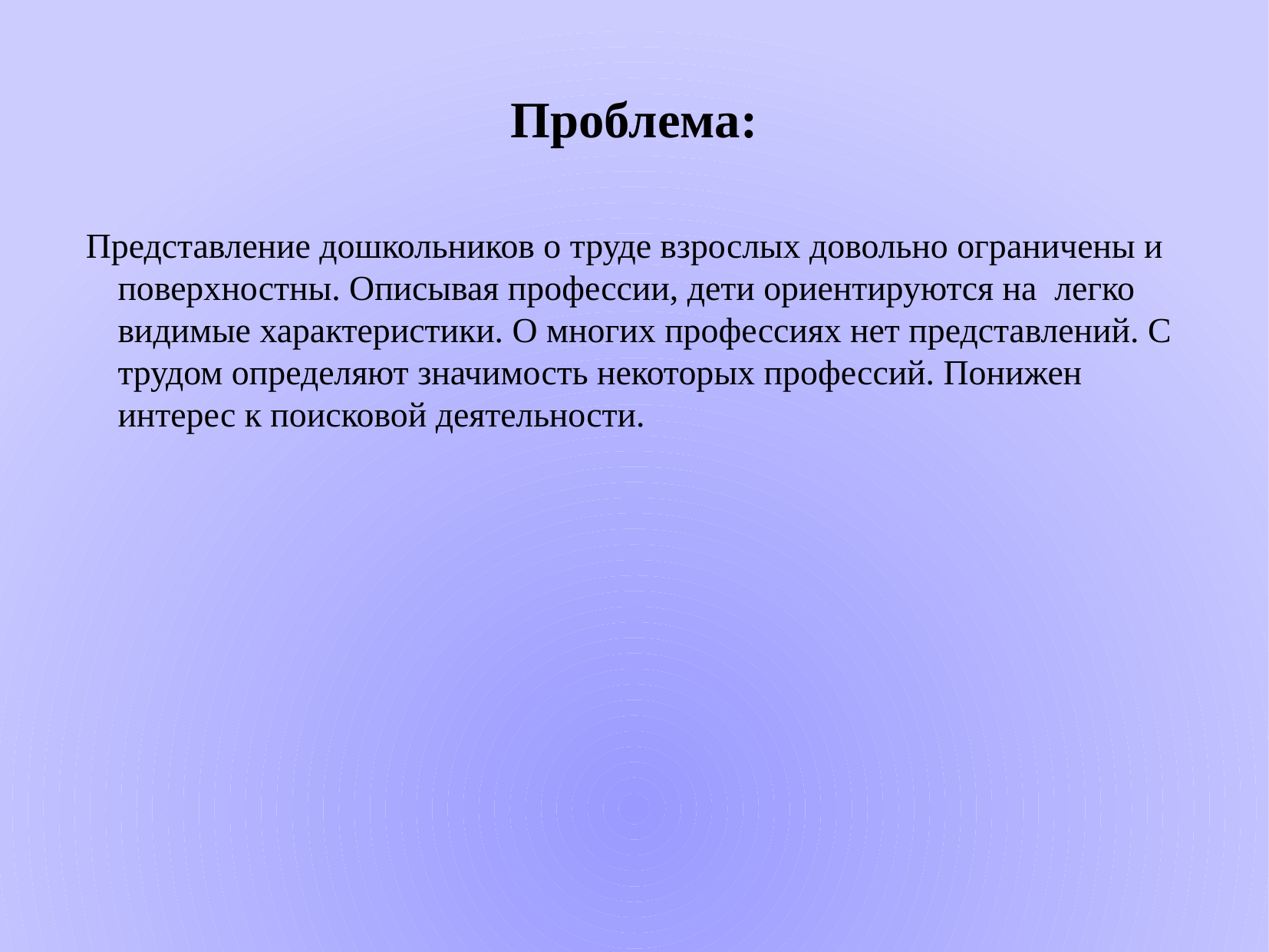

Проблема:
 Представление дошкольников о труде взрослых довольно ограничены и поверхностны. Описывая профессии, дети ориентируются на  легко видимые характеристики. О многих профессиях нет представлений. С трудом определяют значимость некоторых профессий. Понижен интерес к поисковой деятельности.